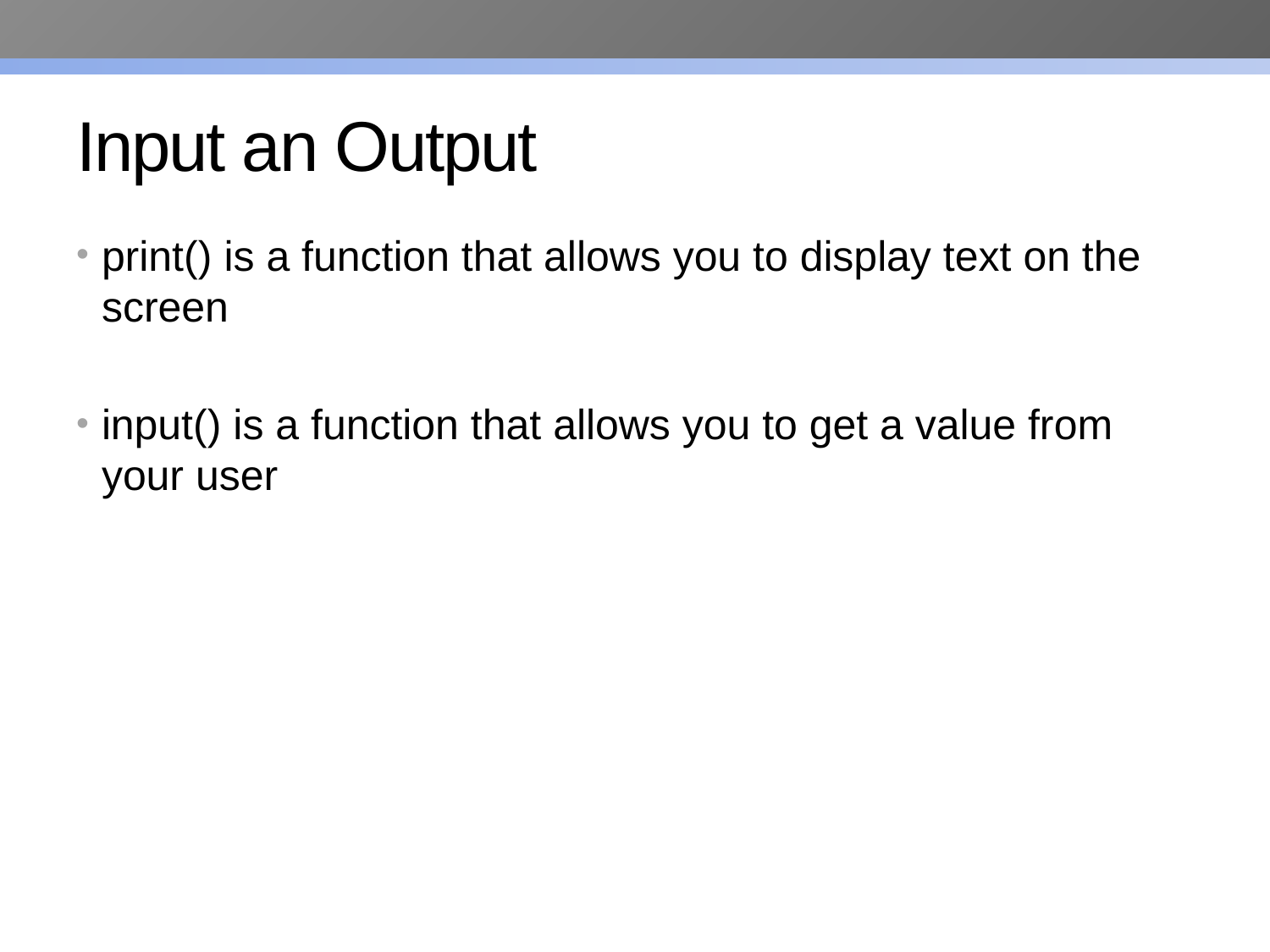

# Input an Output
print() is a function that allows you to display text on the screen

input() is a function that allows you to get a value from your user